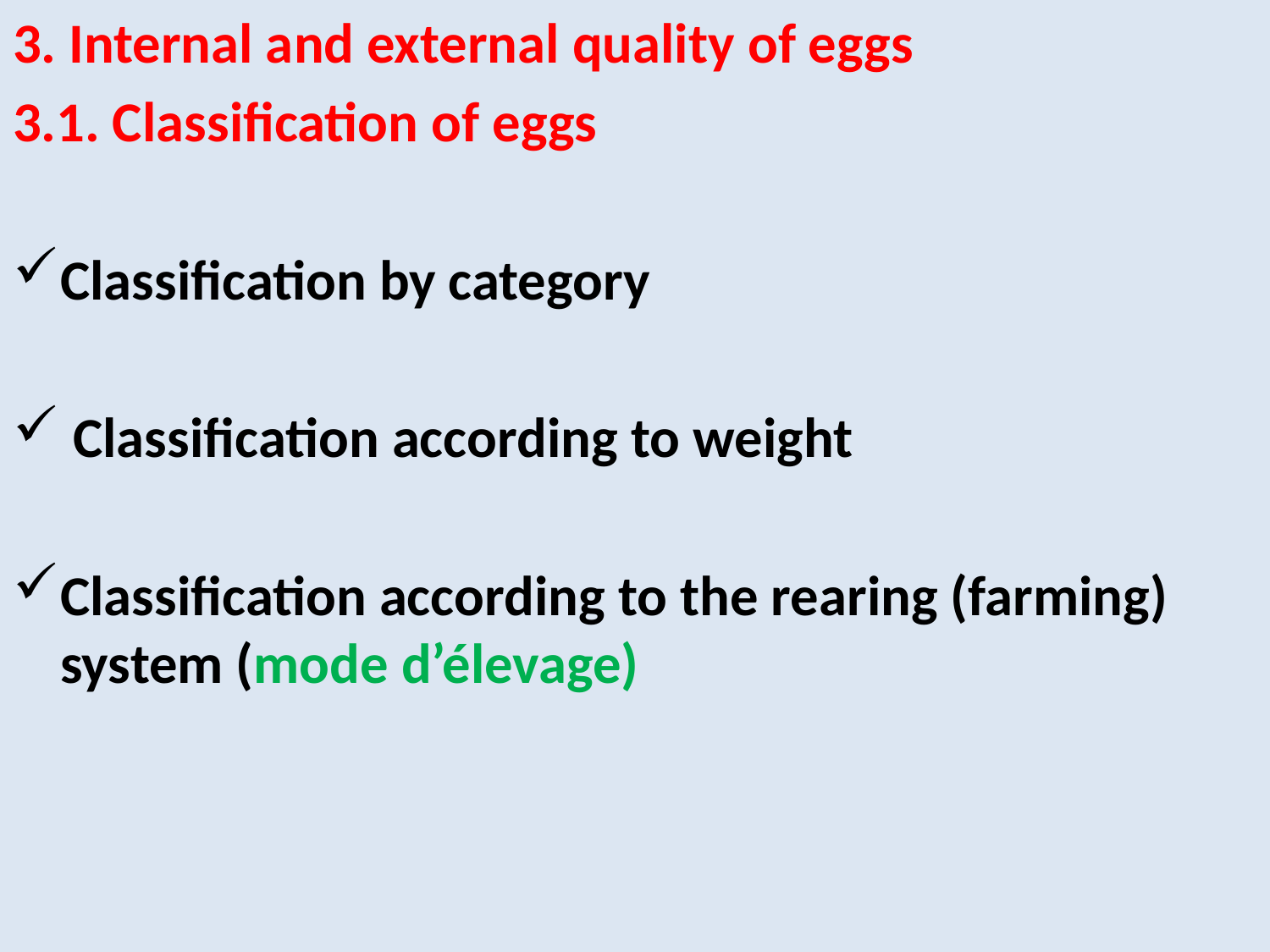

3. Internal and external quality of eggs
3.1. Classification of eggs

Classification by category

 Classification according to weight

Classification according to the rearing (farming) system (mode d’élevage)